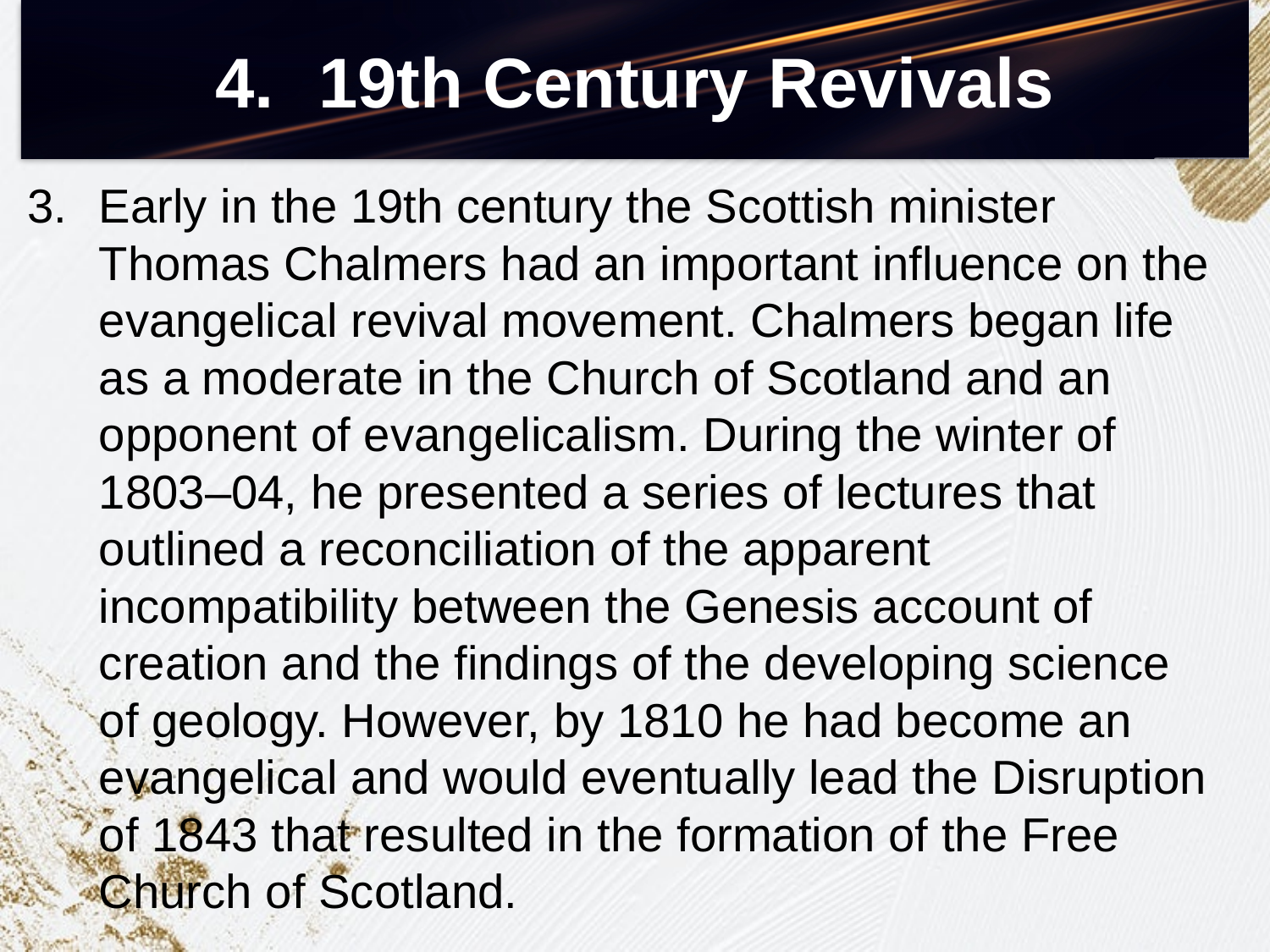

# 19th Century Revivals
Early in the 19th century the Scottish minister Thomas Chalmers had an important influence on the evangelical revival movement. Chalmers began life as a moderate in the Church of Scotland and an opponent of evangelicalism. During the winter of 1803–04, he presented a series of lectures that outlined a reconciliation of the apparent incompatibility between the Genesis account of creation and the findings of the developing science of geology. However, by 1810 he had become an evangelical and would eventually lead the Disruption of 1843 that resulted in the formation of the Free Church of Scotland.